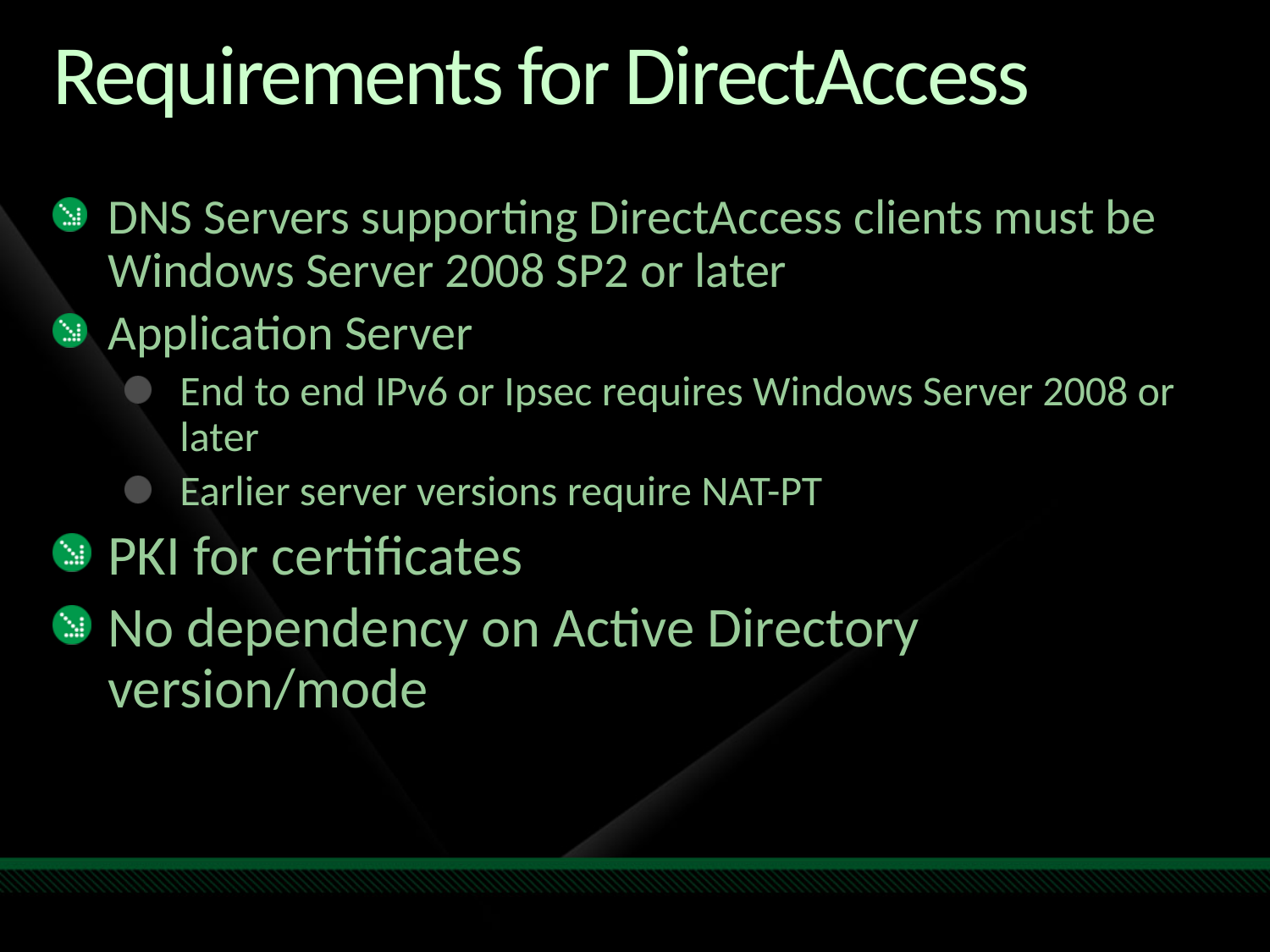

# Requirements for DirectAccess
DNS Servers supporting DirectAccess clients must be Windows Server 2008 SP2 or later
Application Server
End to end IPv6 or Ipsec requires Windows Server 2008 or later
Earlier server versions require NAT-PT
PKI for certificates
No dependency on Active Directory version/mode